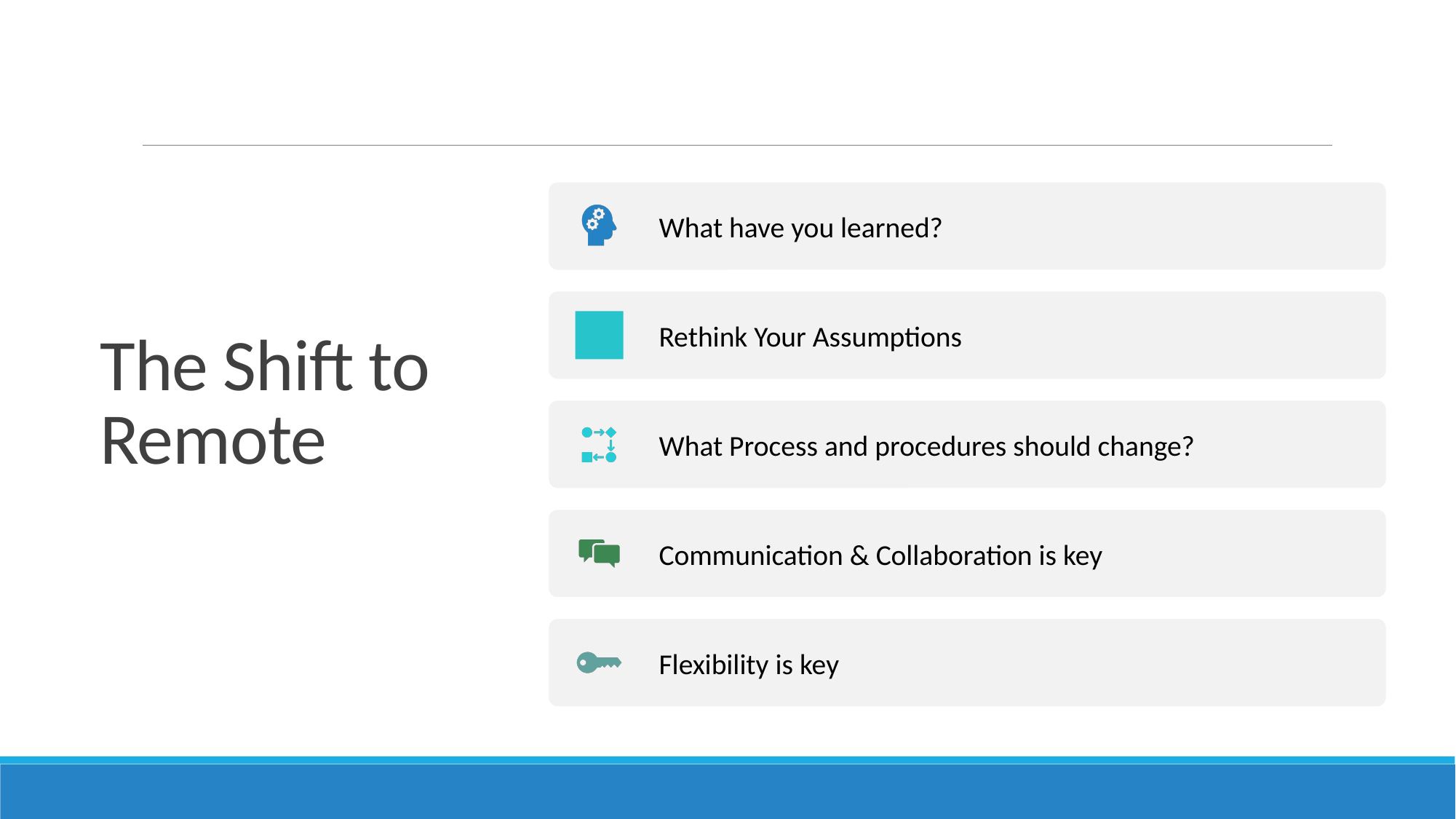

# The Shift to Remote
What have you learned?
Rethink Your Assumptions
What Process and procedures should change?
Communication & Collaboration is key
Flexibility is key